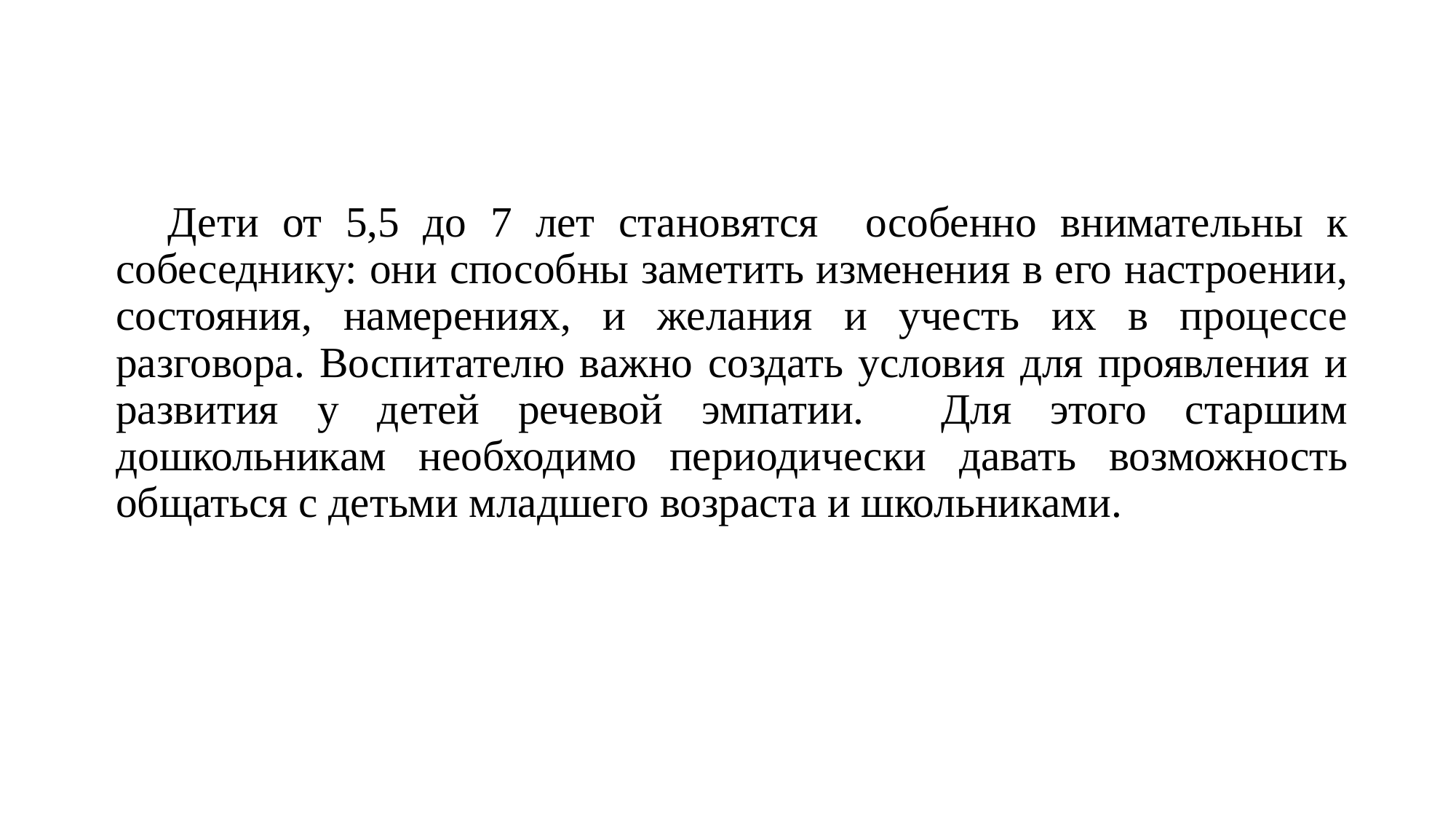

Дети от 5,5 до 7 лет становятся  особенно внимательны к собеседнику: они способны заметить изменения в его настроении, состояния, намерениях, и желания и учесть их в процессе разговора. Воспитателю важно создать условия для проявления и развития у детей речевой эмпатии.  Для этого старшим дошкольникам необходимо периодически давать возможность общаться с детьми младшего возраста и школьниками.